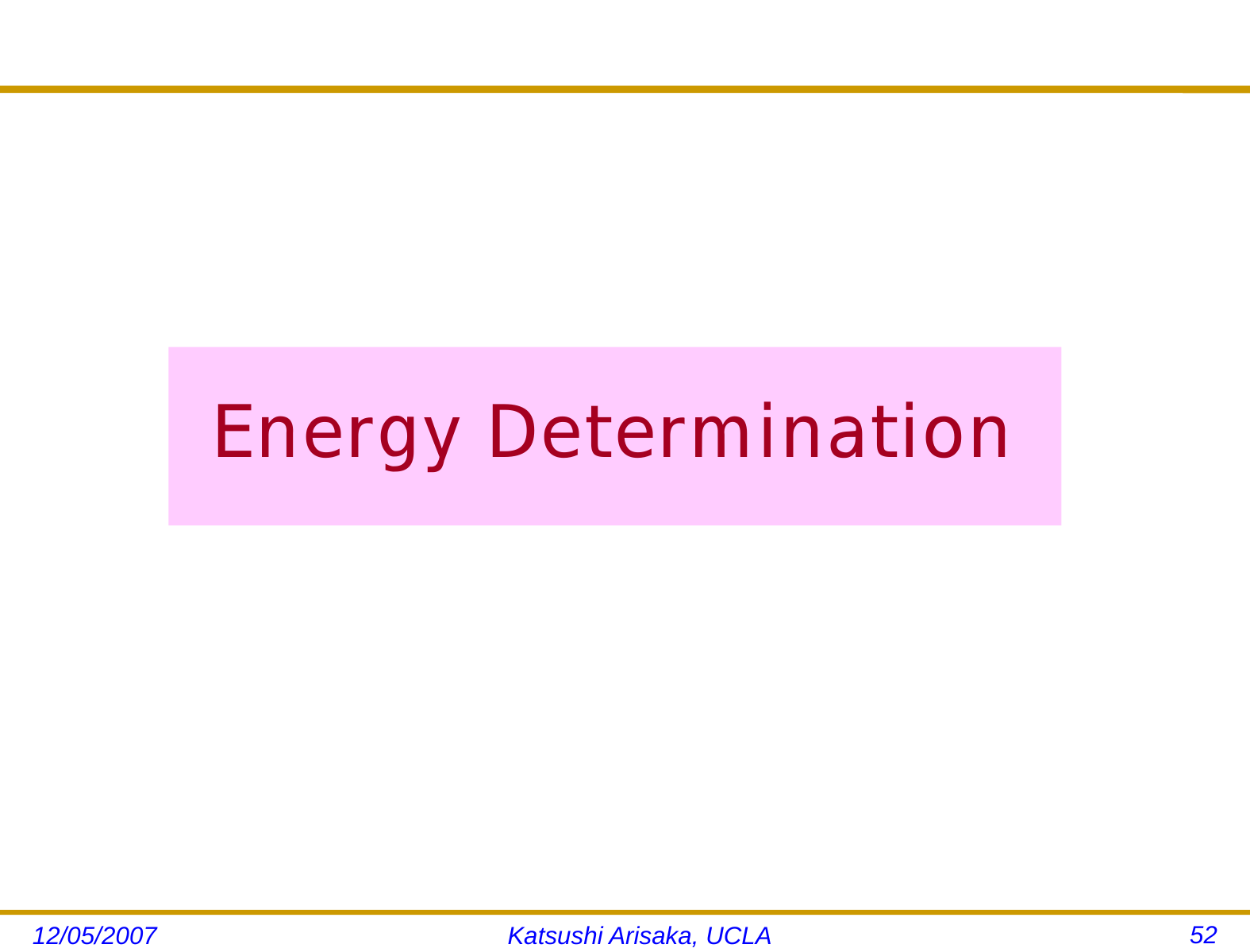

# Energy Determination
52
12/05/2007
Katsushi Arisaka, UCLA